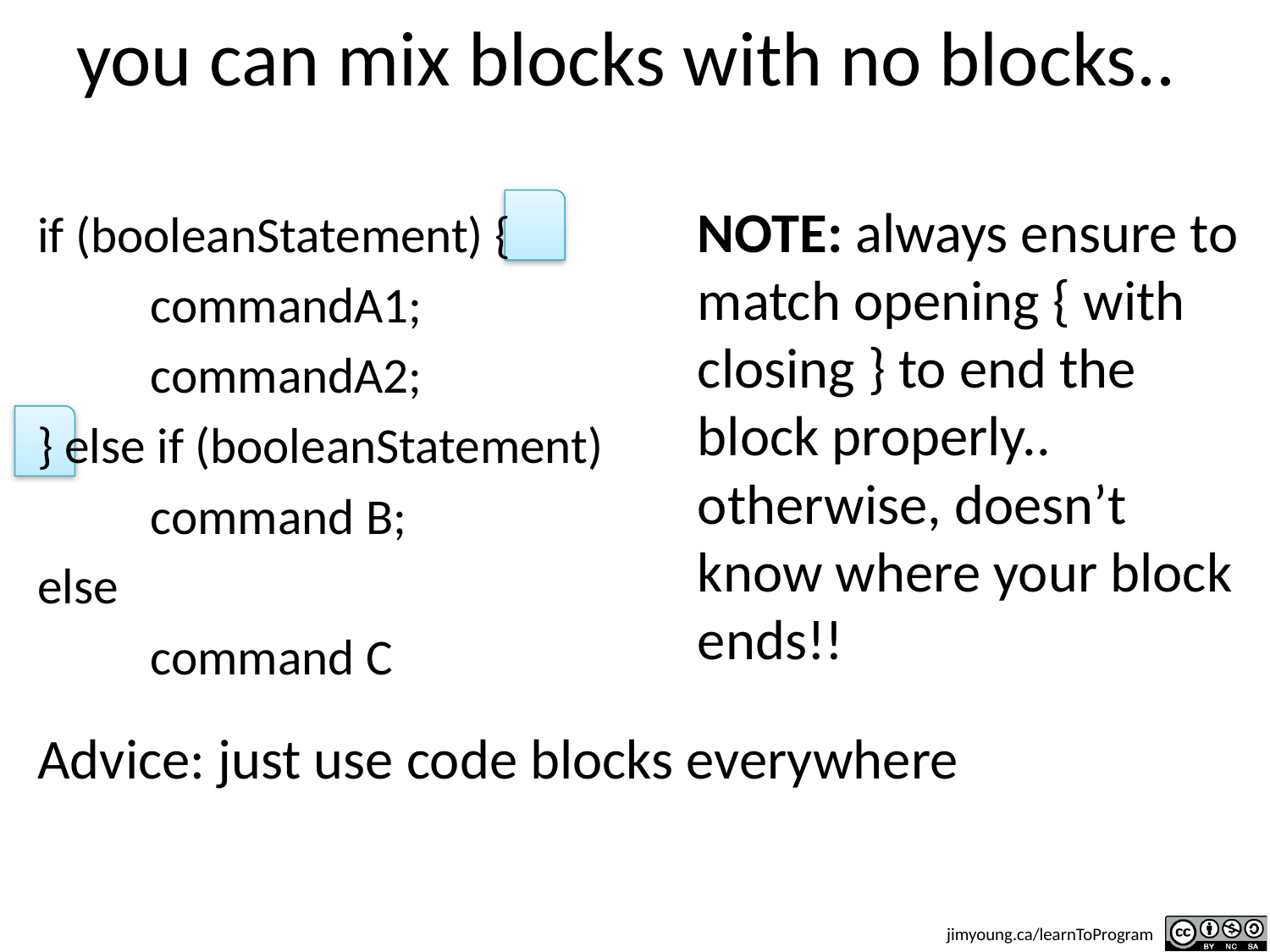

# you can mix blocks with no blocks..

NOTE: always ensure to match opening { with closing } to end the block properly.. otherwise, doesn’t know where your block ends!!
if (booleanStatement) {
	commandA1;
	commandA2;
} else if (booleanStatement)
	command B;
else
	command C

Advice: just use code blocks everywhere